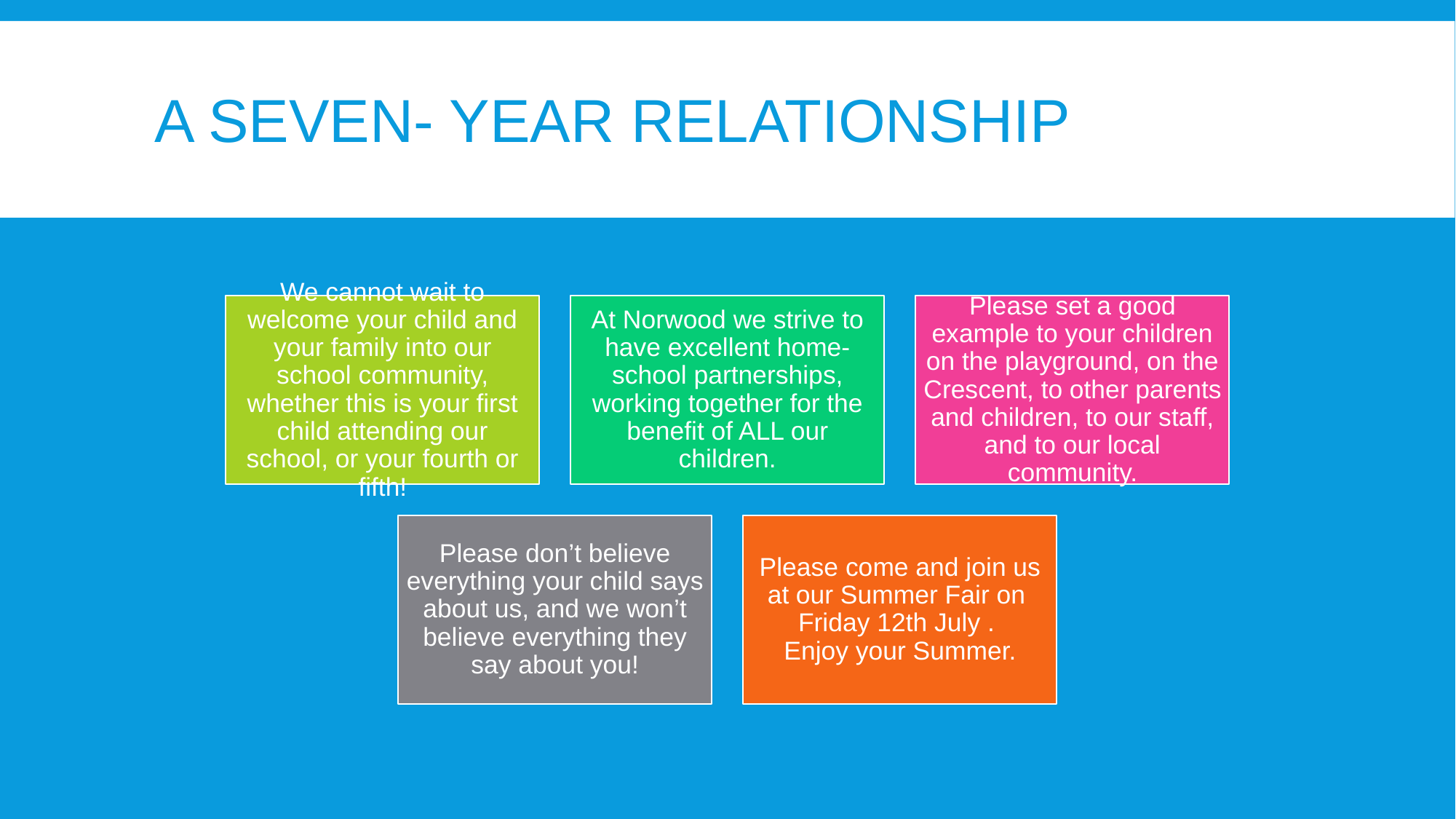

# A SEVEN- YEAR RELATIONSHIP

We cannot wait to welcome your child and your family into our school community, whether this is your first child attending our school, or your fourth or fifth!

At Norwood we strive to have excellent home-school partnerships, working together for the benefit of ALL our children.

Please set a good example to your children on the playground, on the Crescent, to other parents and children, to our staff, and to our local community.

Please don’t believe everything your child says about us, and we won’t believe everything they say about you!

Please come and join us at our Summer Fair on
Friday 12th July .
Enjoy your Summer.